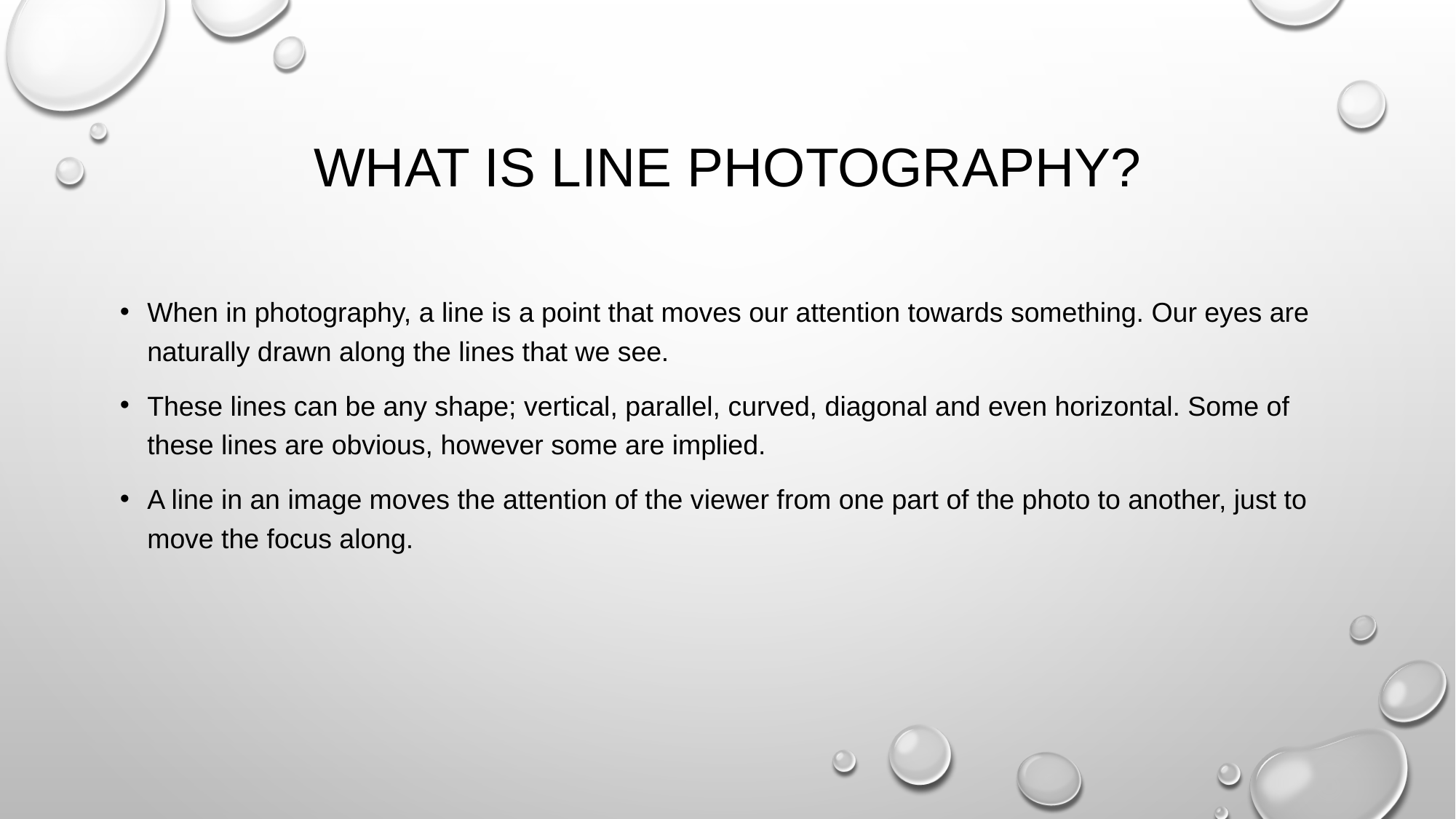

# What is line photography?
When in photography, a line is a point that moves our attention towards something. Our eyes are naturally drawn along the lines that we see.
These lines can be any shape; vertical, parallel, curved, diagonal and even horizontal. Some of these lines are obvious, however some are implied.
A line in an image moves the attention of the viewer from one part of the photo to another, just to move the focus along.